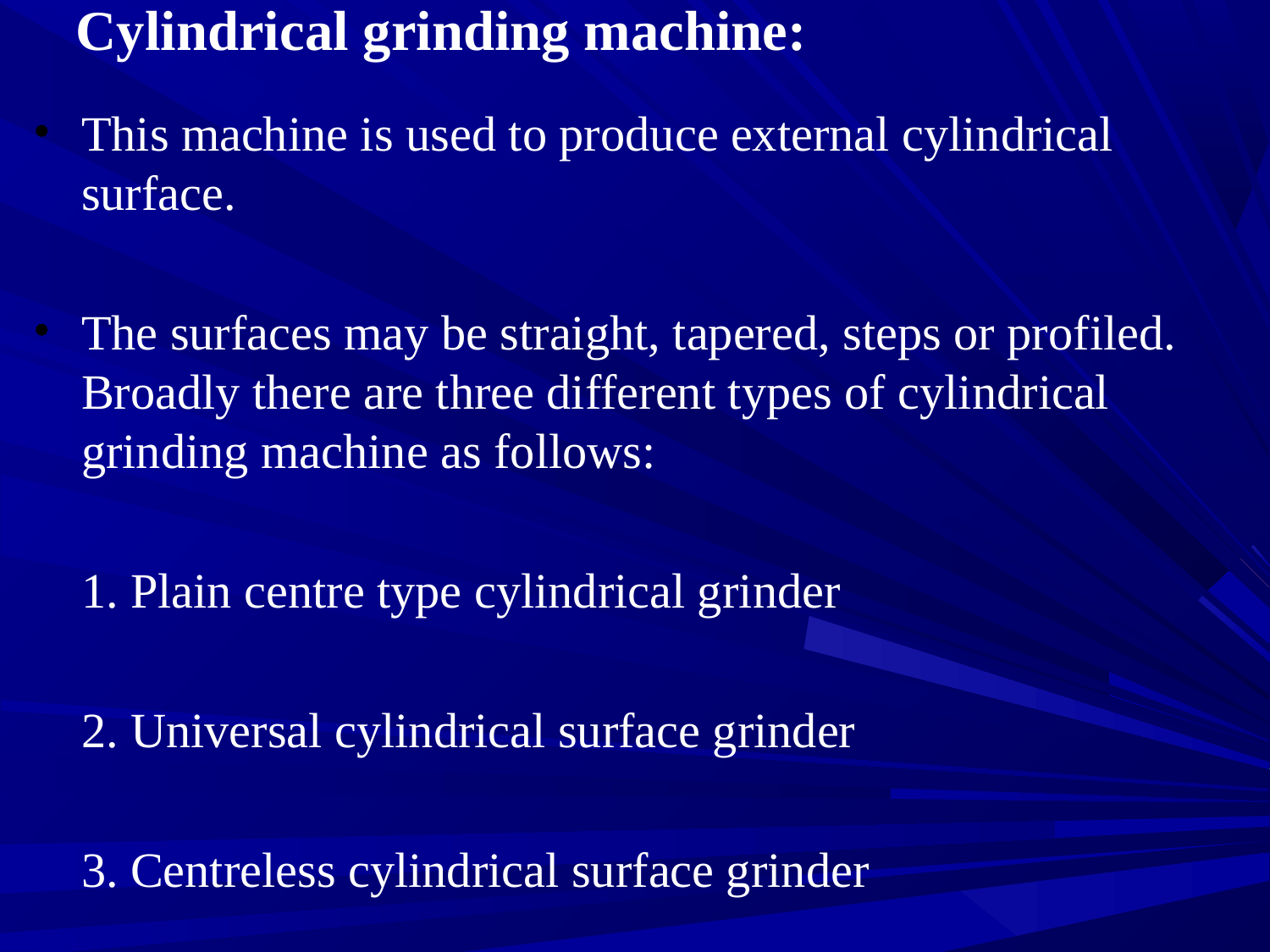

# Cylindrical grinding machine:
This machine is used to produce external cylindrical surface.

The surfaces may be straight, tapered, steps or profiled. Broadly there are three different types of cylindrical grinding machine as follows:

	1. Plain centre type cylindrical grinder

	2. Universal cylindrical surface grinder

	3. Centreless cylindrical surface grinder